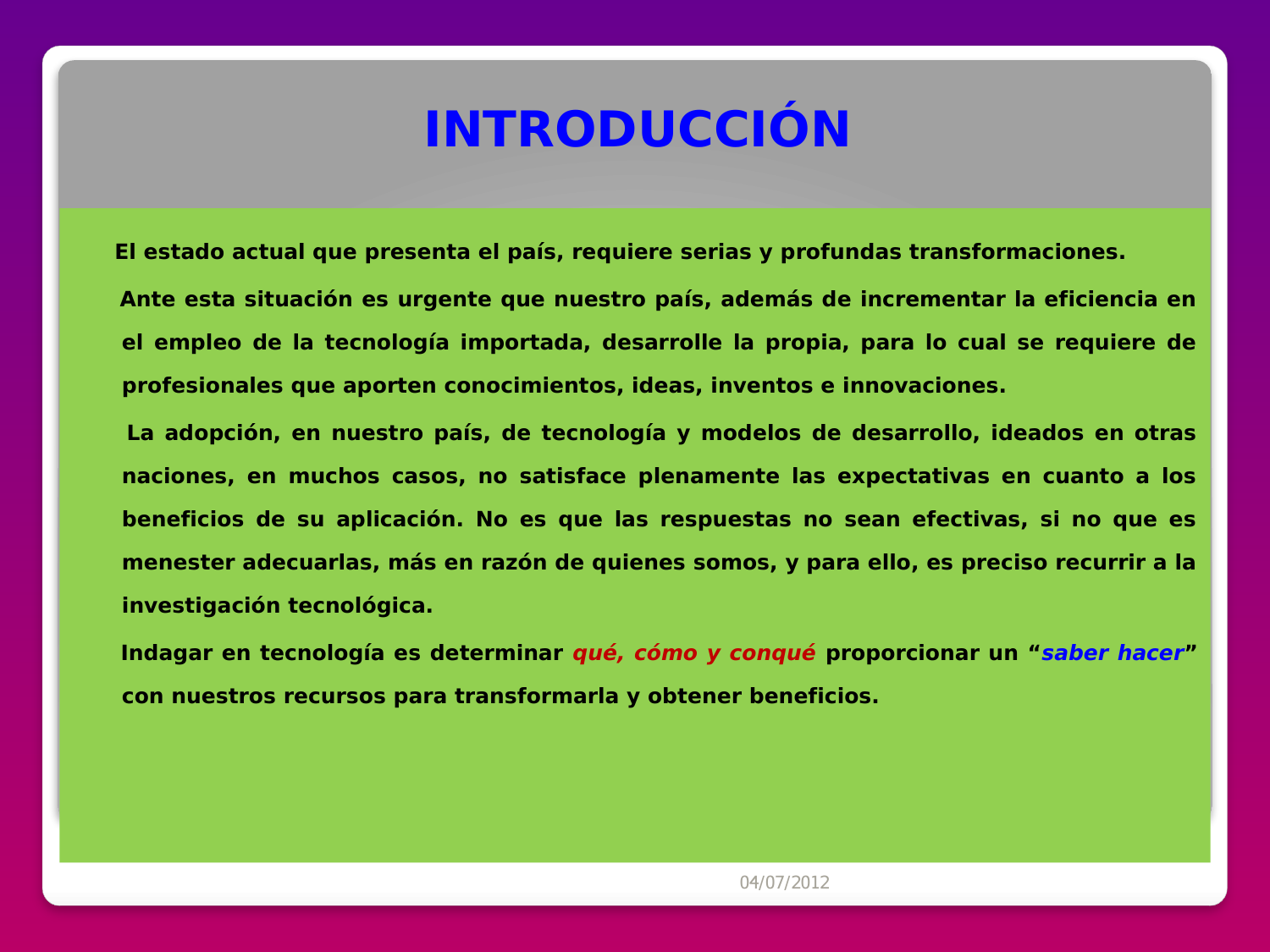

# INTRODUCCIÓN
    El estado actual que presenta el país, requiere serias y profundas transformaciones.
    Ante esta situación es urgente que nuestro país, además de incrementar la eficiencia en el empleo de la tecnología importada, desarrolle la propia, para lo cual se requiere de profesionales que aporten conocimientos, ideas, inventos e innovaciones.
    La adopción, en nuestro país, de tecnología y modelos de desarrollo, ideados en otras naciones, en muchos casos, no satisface plenamente las expectativas en cuanto a los beneficios de su aplicación. No es que las respuestas no sean efectivas, si no que es menester adecuarlas, más en razón de quienes somos, y para ello, es preciso recurrir a la investigación tecnológica.
    Indagar en tecnología es determinar qué, cómo y conqué proporcionar un “saber hacer” con nuestros recursos para transformarla y obtener beneficios.

04/07/2012